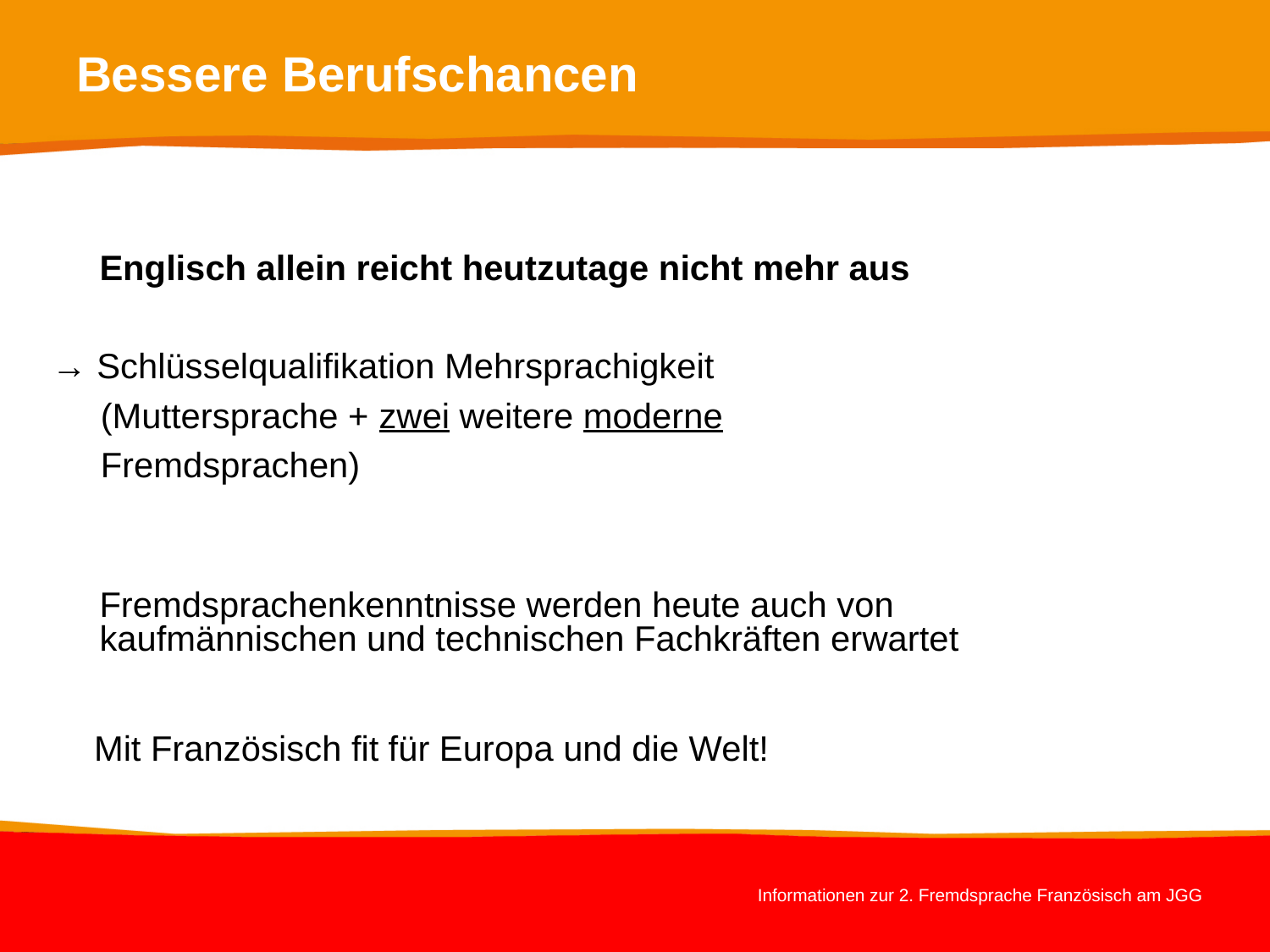

# Bessere Berufschancen
	Englisch allein reicht heutzutage nicht mehr aus

→ Schlüsselqualifikation Mehrsprachigkeit
     (Muttersprache + zwei weitere moderne
     Fremdsprachen)

	Fremdsprachenkenntnisse werden heute auch von kaufmännischen und technischen Fachkräften erwartet
Mit Französisch fit für Europa und die Welt!

Informationen zur 2. Fremdsprache Französisch am JGG